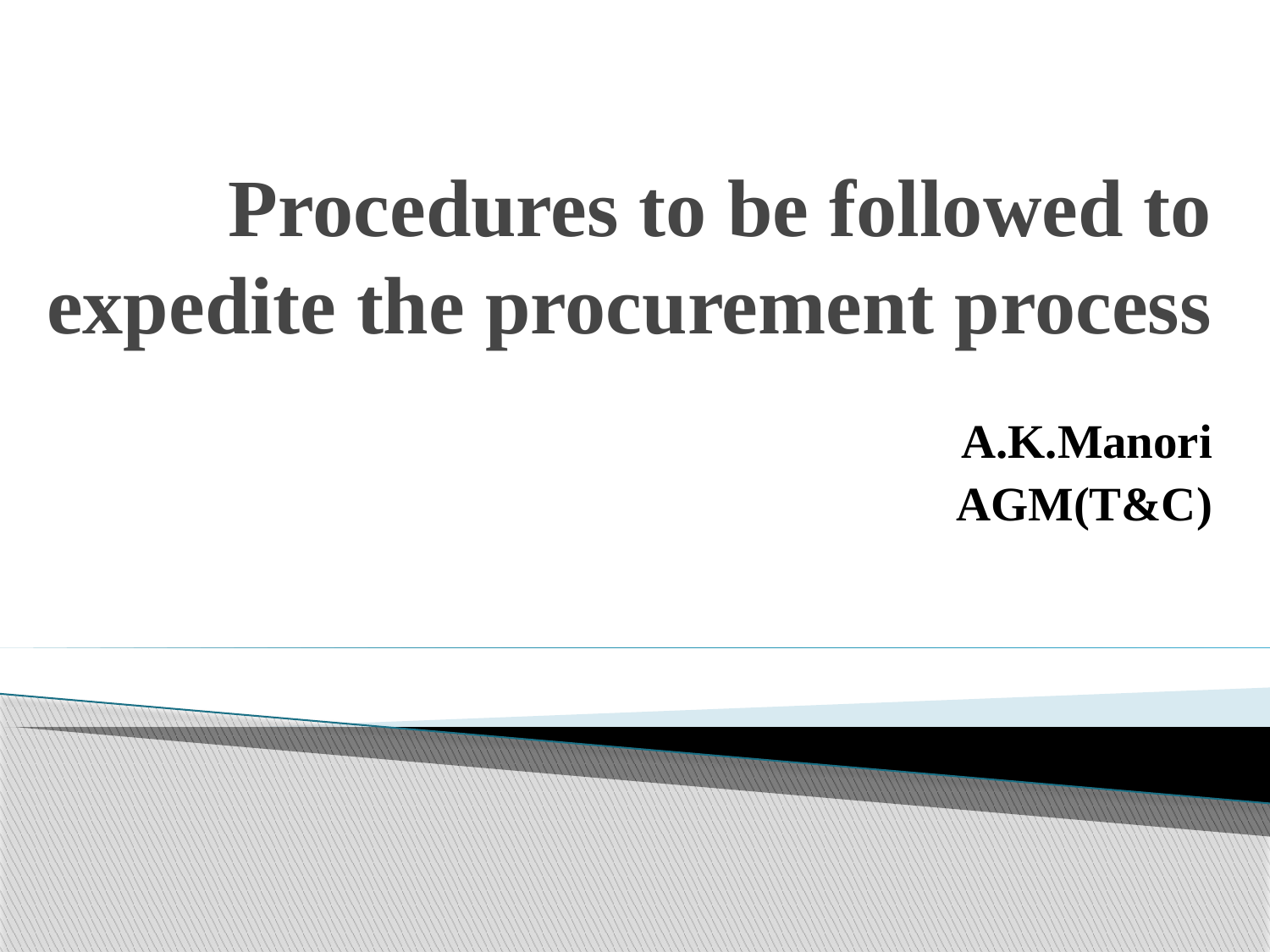

#
Procedures to be followed to expedite the procurement process

A.K.Manori
AGM(T&C)